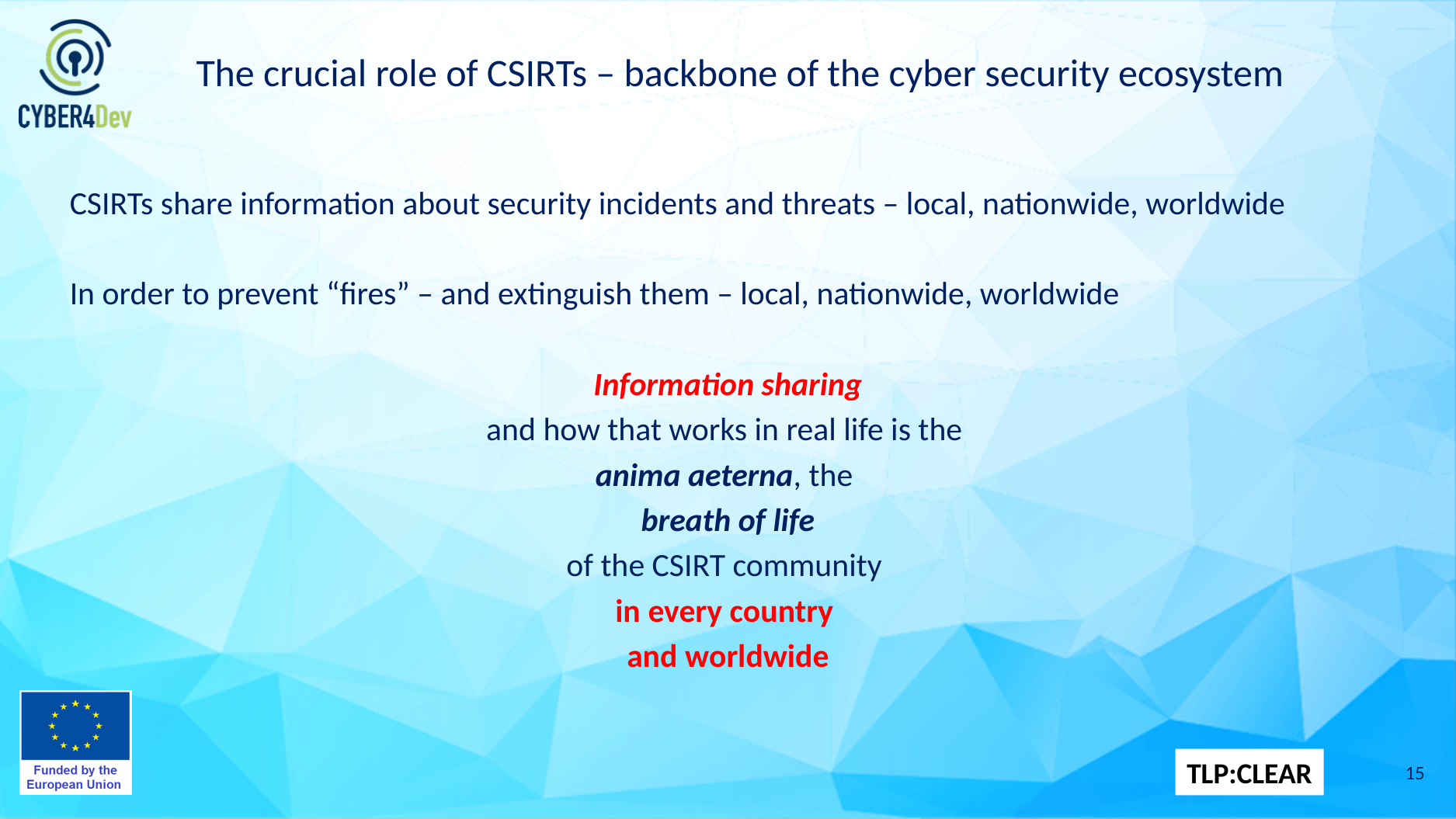

# The crucial role of CSIRTs – backbone of the cyber security ecosystem
CSIRTs share information about security incidents and threats – local, nationwide, worldwide

In order to prevent “fires” – and extinguish them – local, nationwide, worldwide

Information sharing
and how that works in real life is the
anima aeterna, the
breath of life
of the CSIRT community
in every country
and worldwide
15